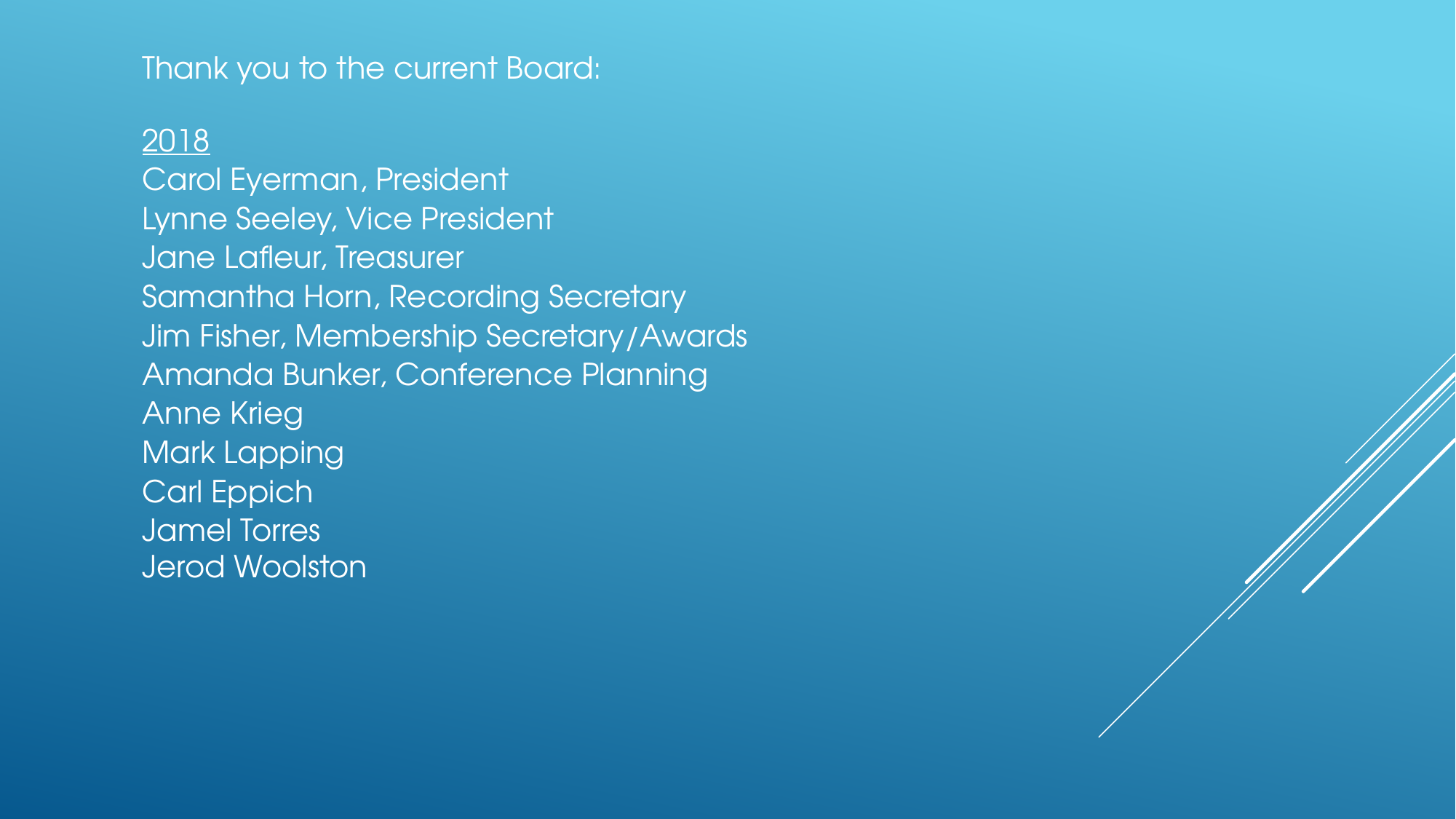

Thank you to the current Board:

2018
Carol Eyerman, President
Lynne Seeley, Vice President
Jane Lafleur, Treasurer
Samantha Horn, Recording Secretary
Jim Fisher, Membership Secretary/Awards
Amanda Bunker, Conference Planning
Anne Krieg
Mark Lapping
Carl Eppich
Jamel Torres
Jerod Woolston